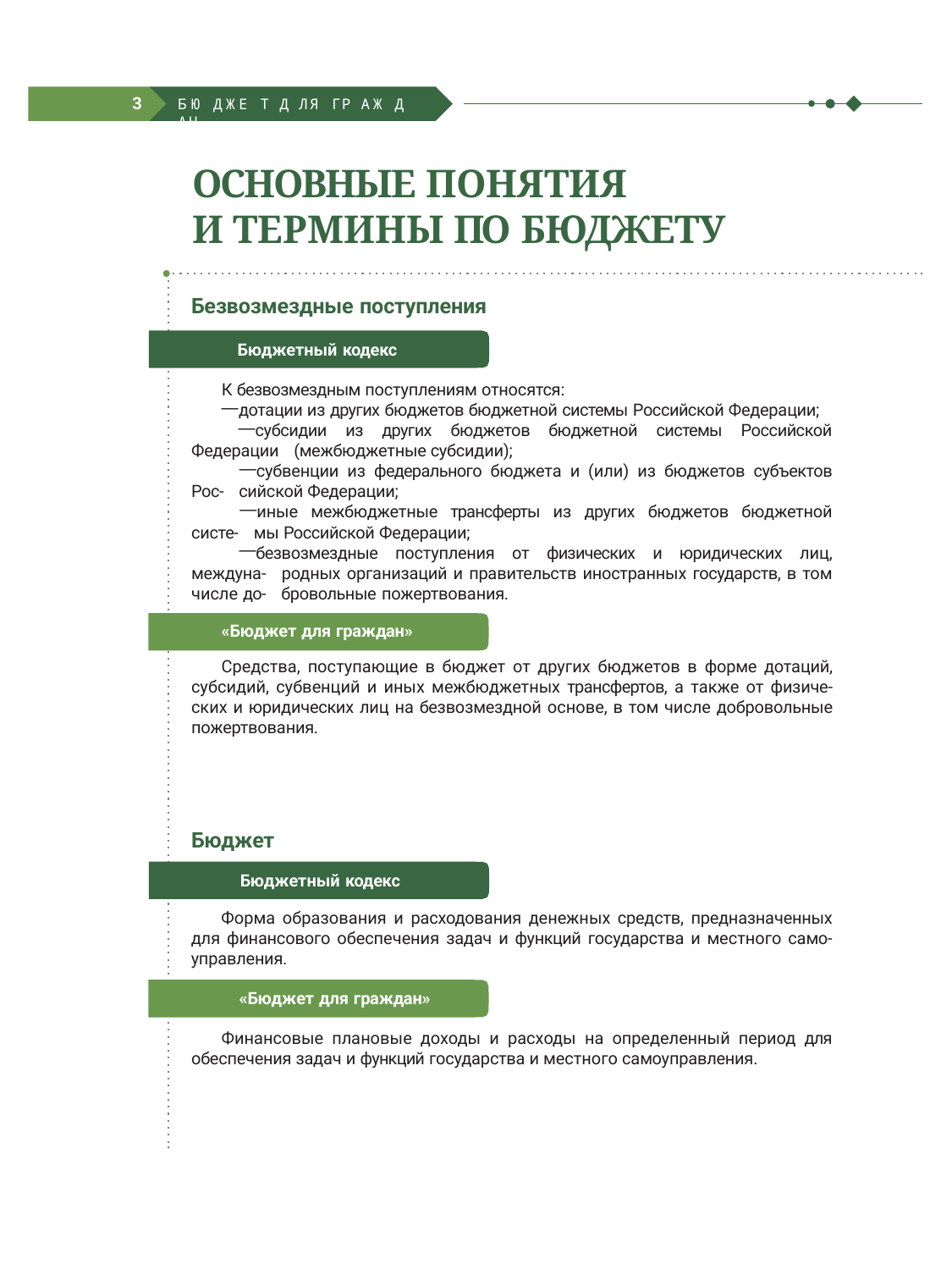

3

БЮ ДЖЕ Т Д ЛЯ ГР АЖ Д АН

ОСНОВНЫЕ ПОНЯТИЯ
И ТЕРМИНЫ ПО БЮДЖЕТУ

Безвозмездные поступления
Бюджетный кодекс

К безвозмездным поступлениям относятся:
дотации из других бюджетов бюджетной системы Российской Федерации;
субсидии из других бюджетов бюджетной системы Российской Федерации (межбюджетные субсидии);
субвенции из федерального бюджета и (или) из бюджетов субъектов Рос- сийской Федерации;
иные межбюджетные трансферты из других бюджетов бюджетной систе- мы Российской Федерации;
безвозмездные поступления от физических и юридических лиц, междуна- родных организаций и правительств иностранных государств, в том числе до- бровольные пожертвования.
«Бюджет для граждан»
Средства, поступающие в бюджет от других бюджетов в форме дотаций, субсидий, субвенций и иных межбюджетных трансфертов, а также от физиче- ских и юридических лиц на безвозмездной основе, в том числе добровольные пожертвования.
Бюджет
Бюджетный кодекс
Форма образования и расходования денежных средств, предназначенных для финансового обеспечения задач и функций государства и местного само- управления.

«Бюджет для граждан»

Финансовые плановые доходы и расходы на определенный период для обеспечения задач и функций государства и местного самоуправления.